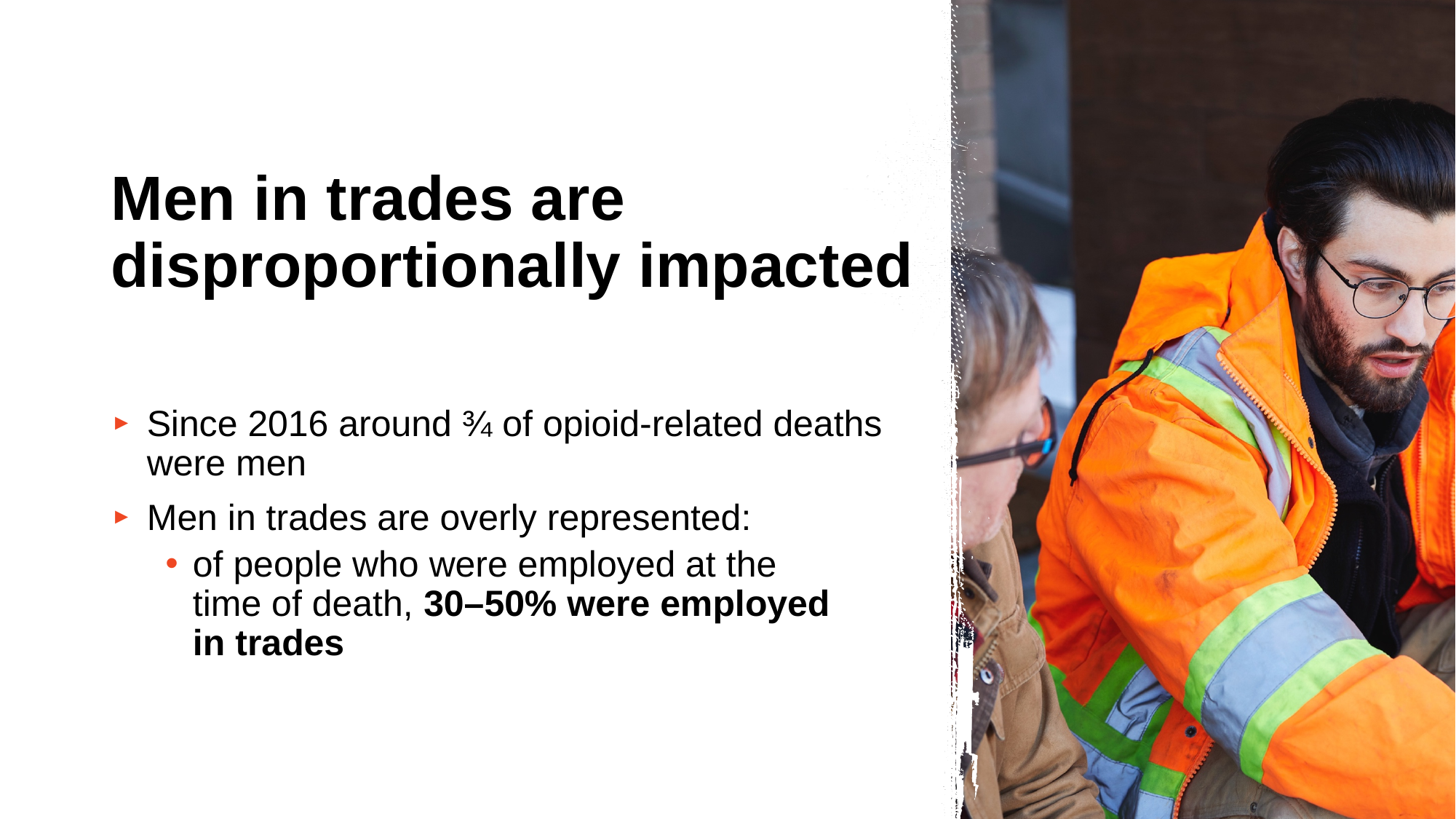

# Men in trades are disproportionally impacted
Since 2016 around ¾ of opioid-related deaths were men
Men in trades are overly represented:
of people who were employed at the
time of death, 30–50% were employed
in trades